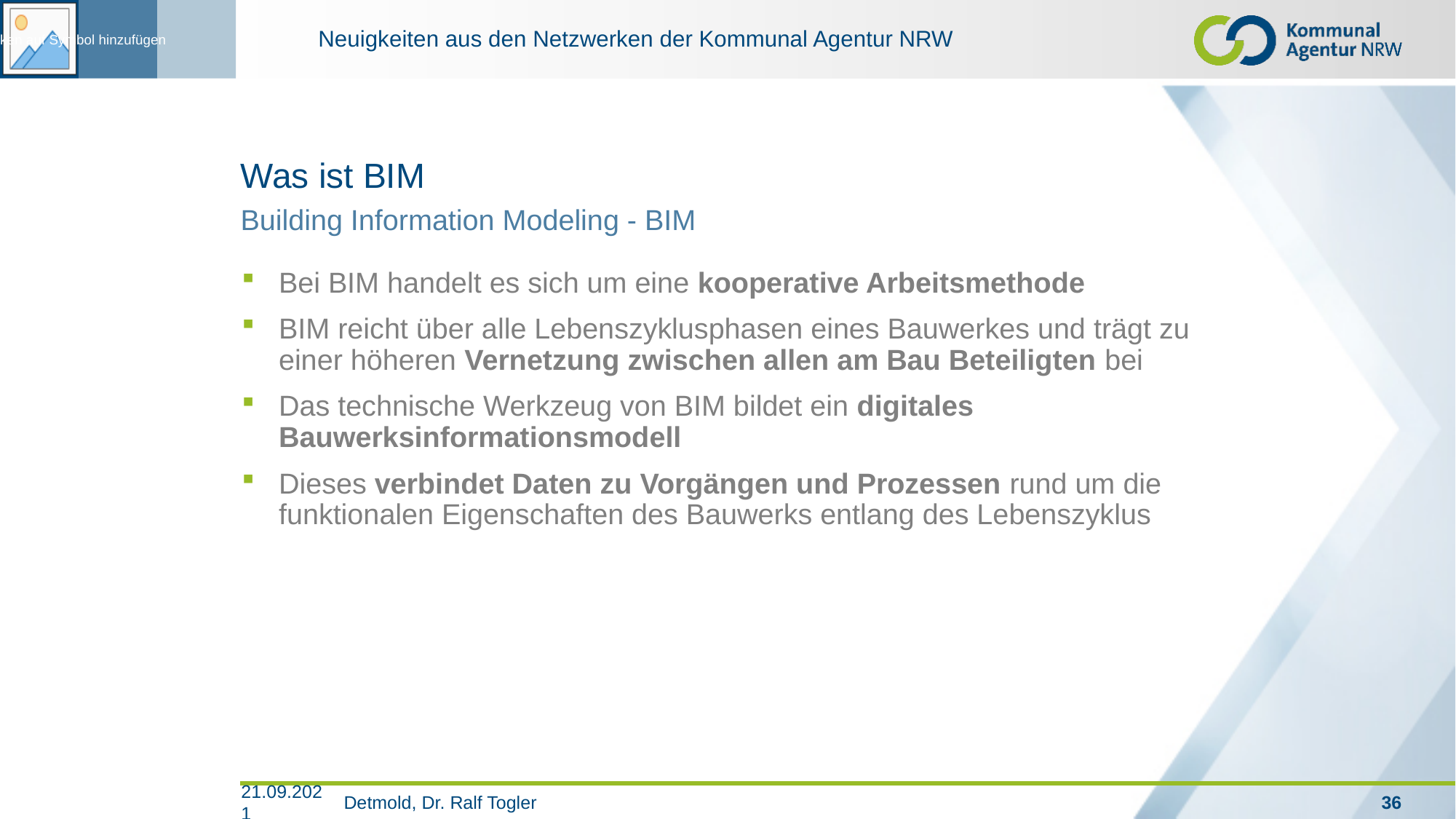

# Was ist BIM
Building Information Modeling - BIM

Bei BIM handelt es sich um eine kooperative Arbeitsmethode
BIM reicht über alle Lebenszyklusphasen eines Bauwerkes und trägt zu einer höheren Vernetzung zwischen allen am Bau Beteiligten bei
Das technische Werkzeug von BIM bildet ein digitales Bauwerksinformationsmodell
Dieses verbindet Daten zu Vorgängen und Prozessen rund um die funktionalen Eigenschaften des Bauwerks entlang des Lebenszyklus
21.09.2021
Detmold, Dr. Ralf Togler
36